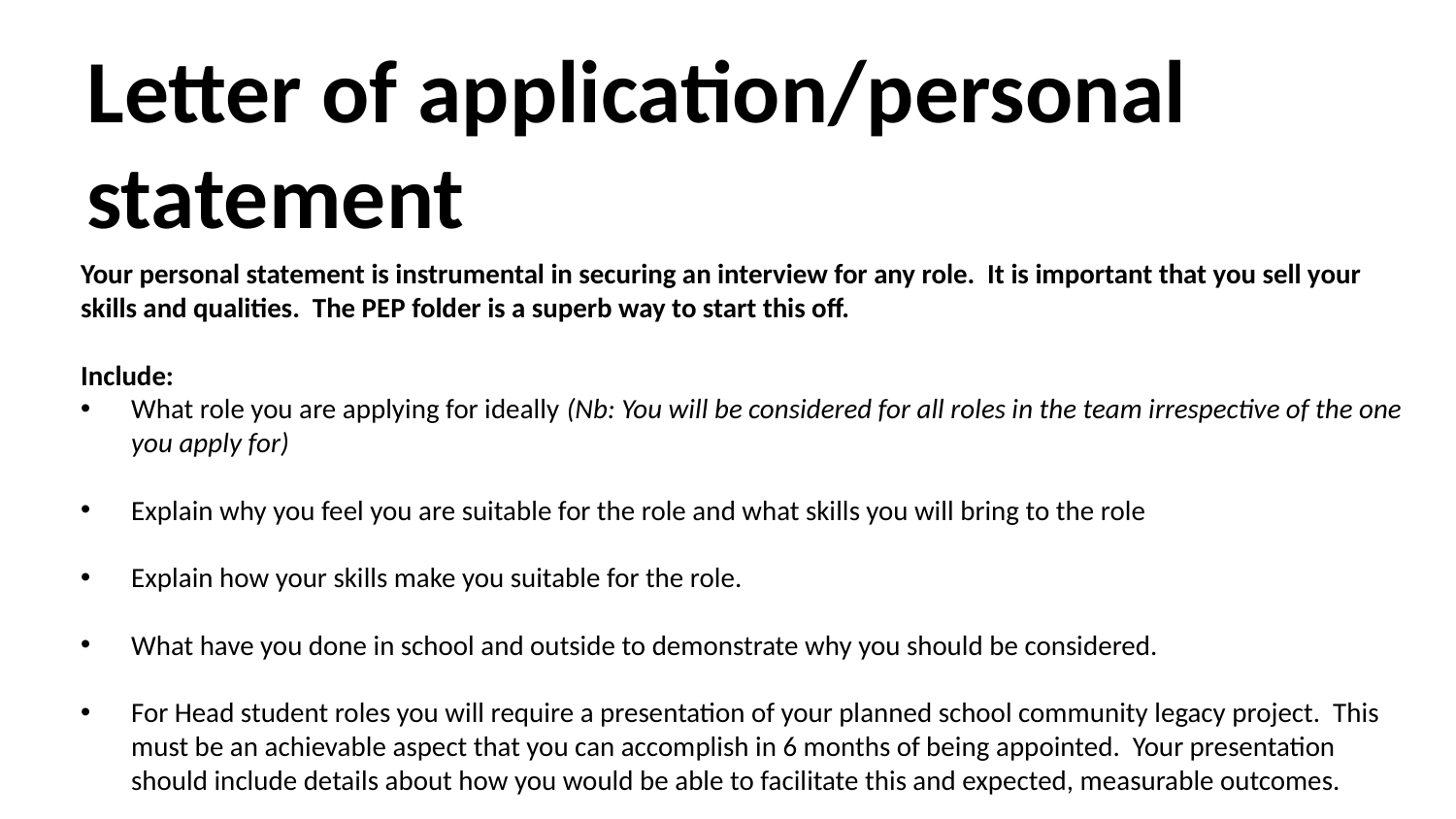

# Letter of application/personal statement
Your personal statement is instrumental in securing an interview for any role.  It is important that you sell your skills and qualities.  The PEP folder is a superb way to start this off.
Include:
What role you are applying for ideally (Nb: You will be considered for all roles in the team irrespective of the one you apply for)

Explain why you feel you are suitable for the role and what skills you will bring to the role

Explain how your skills make you suitable for the role.

What have you done in school and outside to demonstrate why you should be considered.

For Head student roles you will require a presentation of your planned school community legacy project.  This must be an achievable aspect that you can accomplish in 6 months of being appointed.  Your presentation should include details about how you would be able to facilitate this and expected, measurable outcomes.